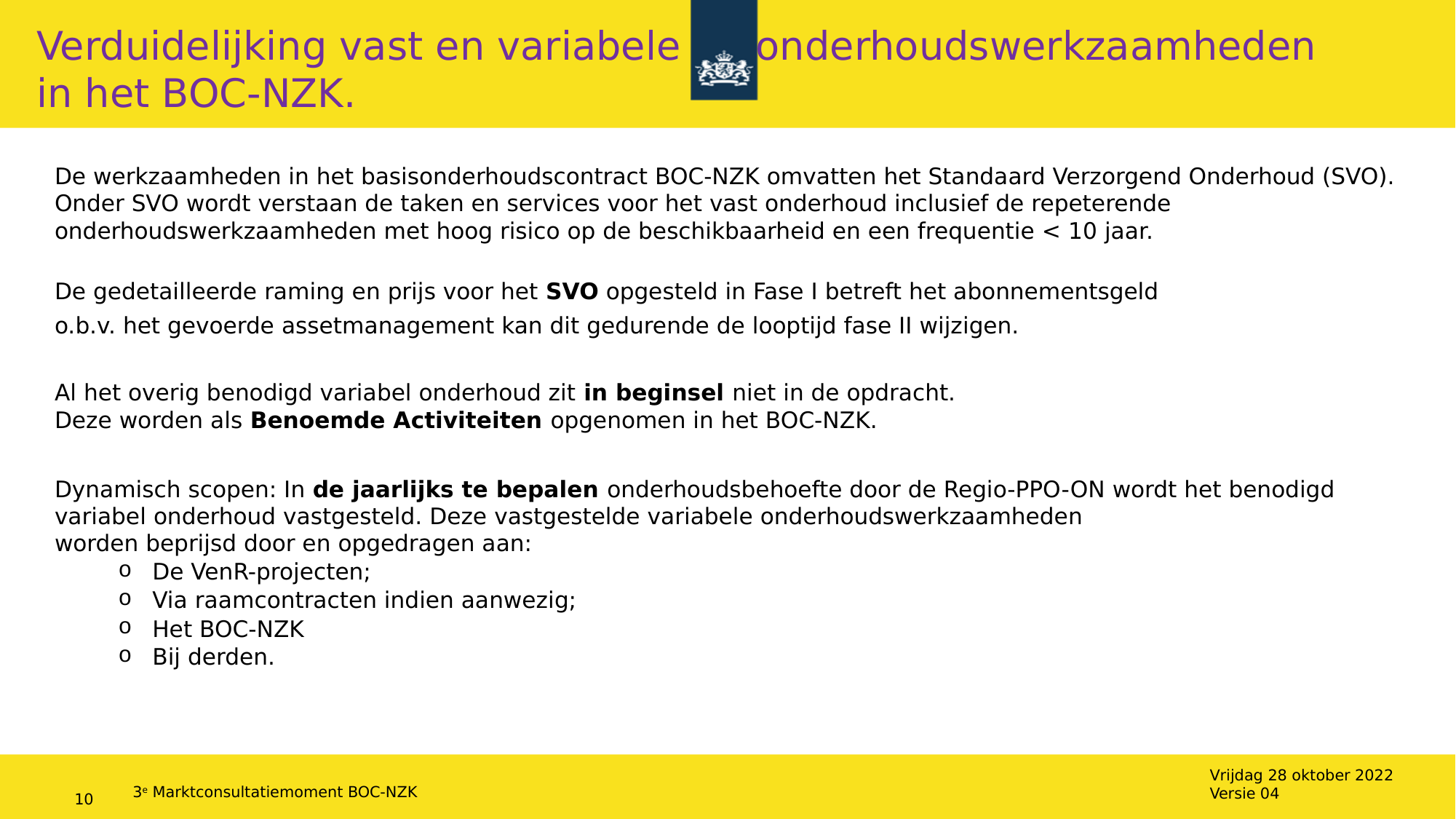

# Verduidelijking vast en variabele      onderhoudswerkzaamheden in het BOC-NZK.
De werkzaamheden in het basisonderhoudscontract BOC-NZK omvatten het Standaard Verzorgend Onderhoud (SVO). Onder SVO wordt verstaan de taken en services voor het vast onderhoud inclusief de repeterende onderhoudswerkzaamheden met hoog risico op de beschikbaarheid en een frequentie < 10 jaar.
De gedetailleerde raming en prijs voor het SVO opgesteld in Fase I betreft het abonnementsgeld
o.b.v. het gevoerde assetmanagement kan dit gedurende de looptijd fase II wijzigen.

Al het overig benodigd variabel onderhoud zit in beginsel niet in de opdracht.
Deze worden als Benoemde Activiteiten opgenomen in het BOC-NZK.

Dynamisch scopen: In de jaarlijks te bepalen onderhoudsbehoefte door de Regio-PPO-ON wordt het benodigd variabel onderhoud vastgesteld. Deze vastgestelde variabele onderhoudswerkzaamheden
worden beprijsd door en opgedragen aan:
De VenR-projecten;
Via raamcontracten indien aanwezig;
Het BOC-NZK
Bij derden.

Vrijdag 28 oktober 2022
Versie 04
3e Marktconsultatiemoment BOC-NZK